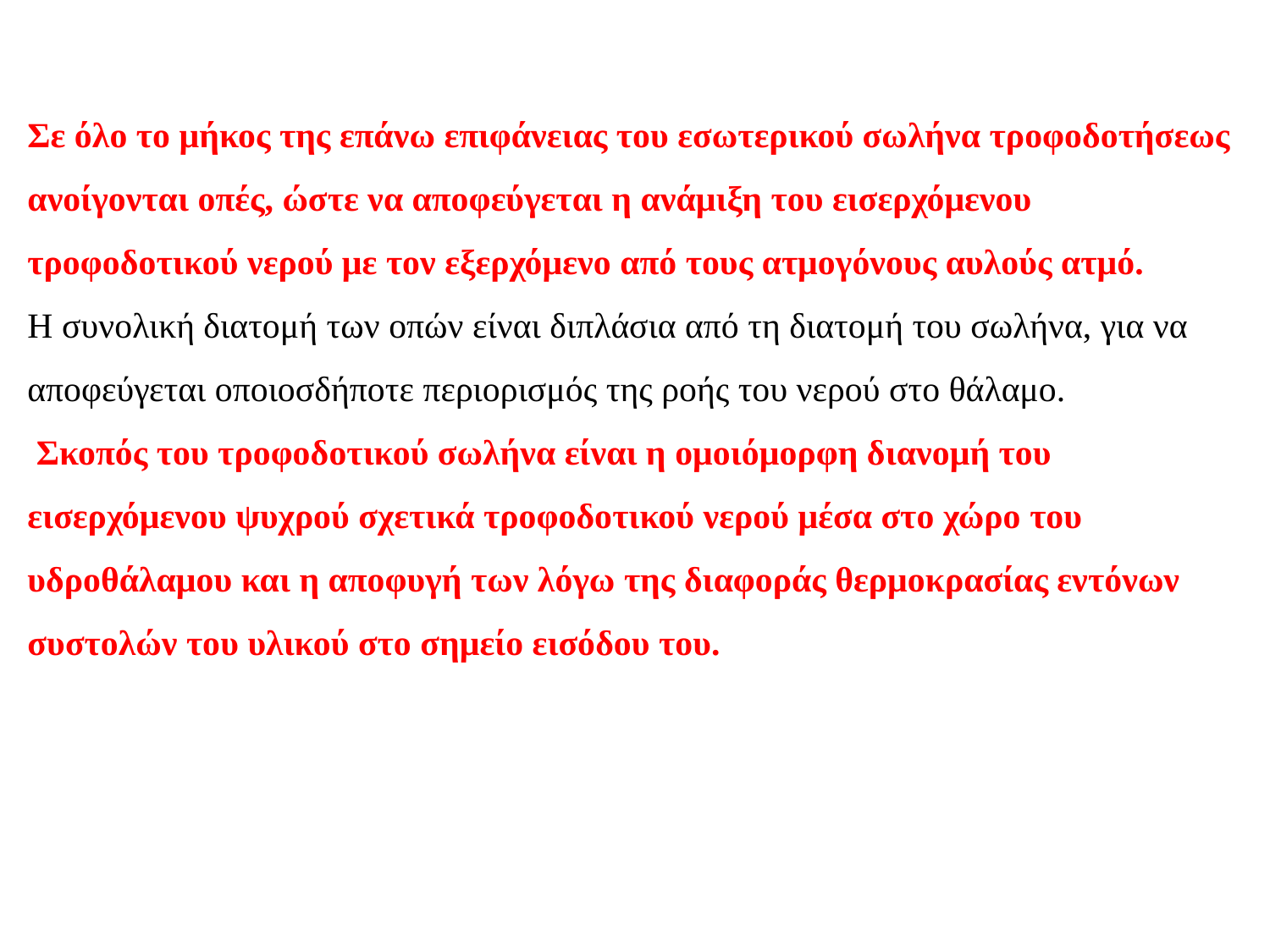

Σε όλο το μήκος της επάνω επιφάνειας του εσωτερικού σωλήνα τροφοδοτήσεως ανοίγονται οπές, ώστε να αποφεύγεται η ανάμιξη του εισερχόμενου τροφοδοτικού νερού με τον εξερχόμενο από τους ατμογόνους αυλούς ατμό.
Η συνολική διατομή των οπών είναι διπλάσια από τη διατομή του σωλήνα, για να αποφεύγεται οποιοσδήποτε περιορισμός της ροής του νερού στο θάλαμο.
 Σκοπός του τροφοδοτικού σωλήνα είναι η ομοιόμορφη διανομή του εισερχόμενου ψυχρού σχετικά τροφοδοτικού νερού μέσα στο χώρο του υδροθάλαμου και η αποφυγή των λόγω της διαφοράς θερμοκρασίας εντόνων συστολών του υλικού στο σημείο εισόδου του.